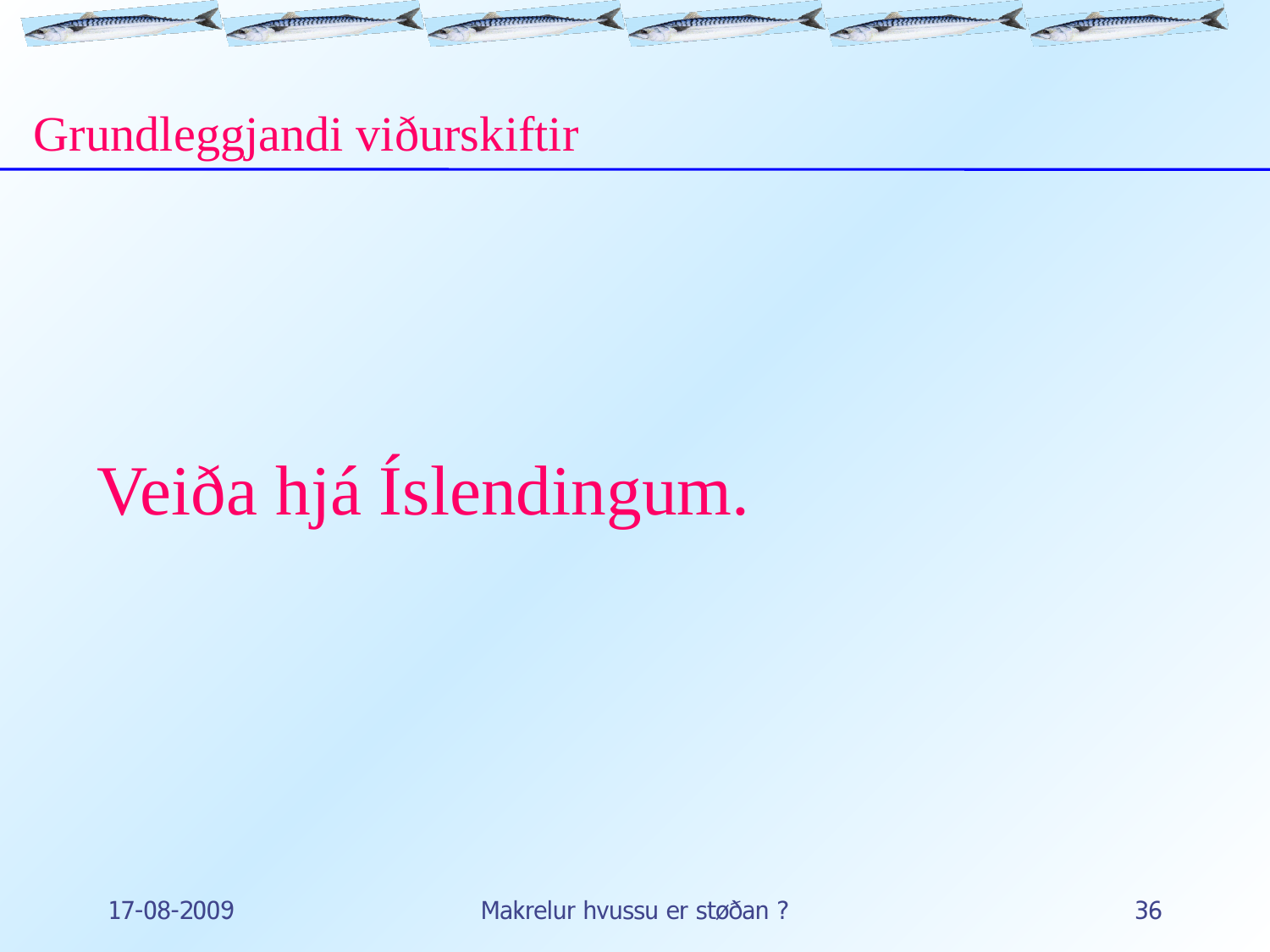

Grundleggjandi viðurskiftir
Veiða hjá Íslendingum.

17-08-2009
Makrelur hvussu er støðan ?
36